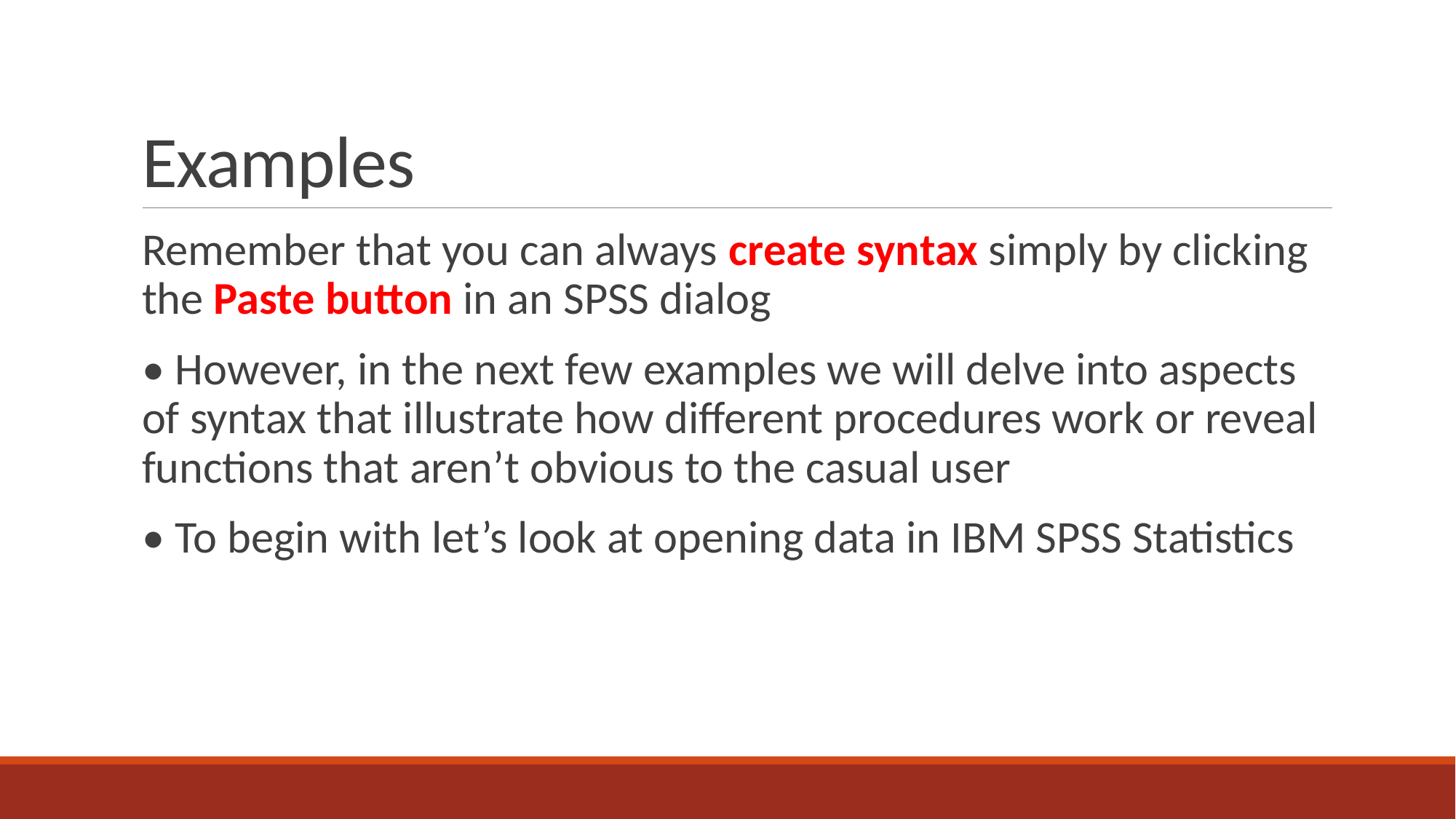

# Examples
Remember that you can always create syntax simply by clicking the Paste button in an SPSS dialog
• However, in the next few examples we will delve into aspects of syntax that illustrate how different procedures work or reveal functions that aren’t obvious to the casual user
• To begin with let’s look at opening data in IBM SPSS Statistics